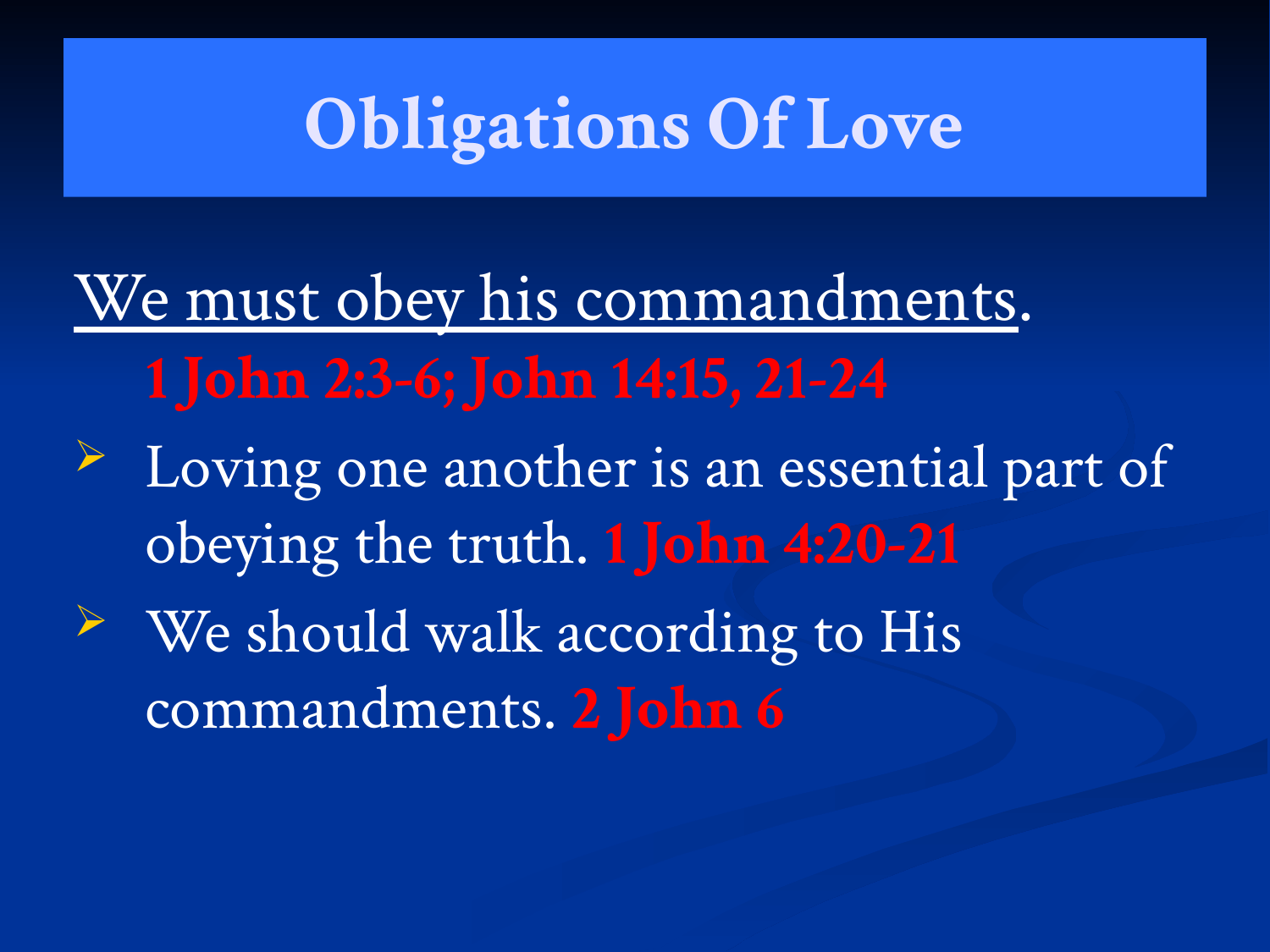

# Obligations Of Love
We must obey his commandments.
1 John 2:3-6; John 14:15, 21-24
Loving one another is an essential part of obeying the truth. 1 John 4:20-21
We should walk according to His commandments. 2 John 6